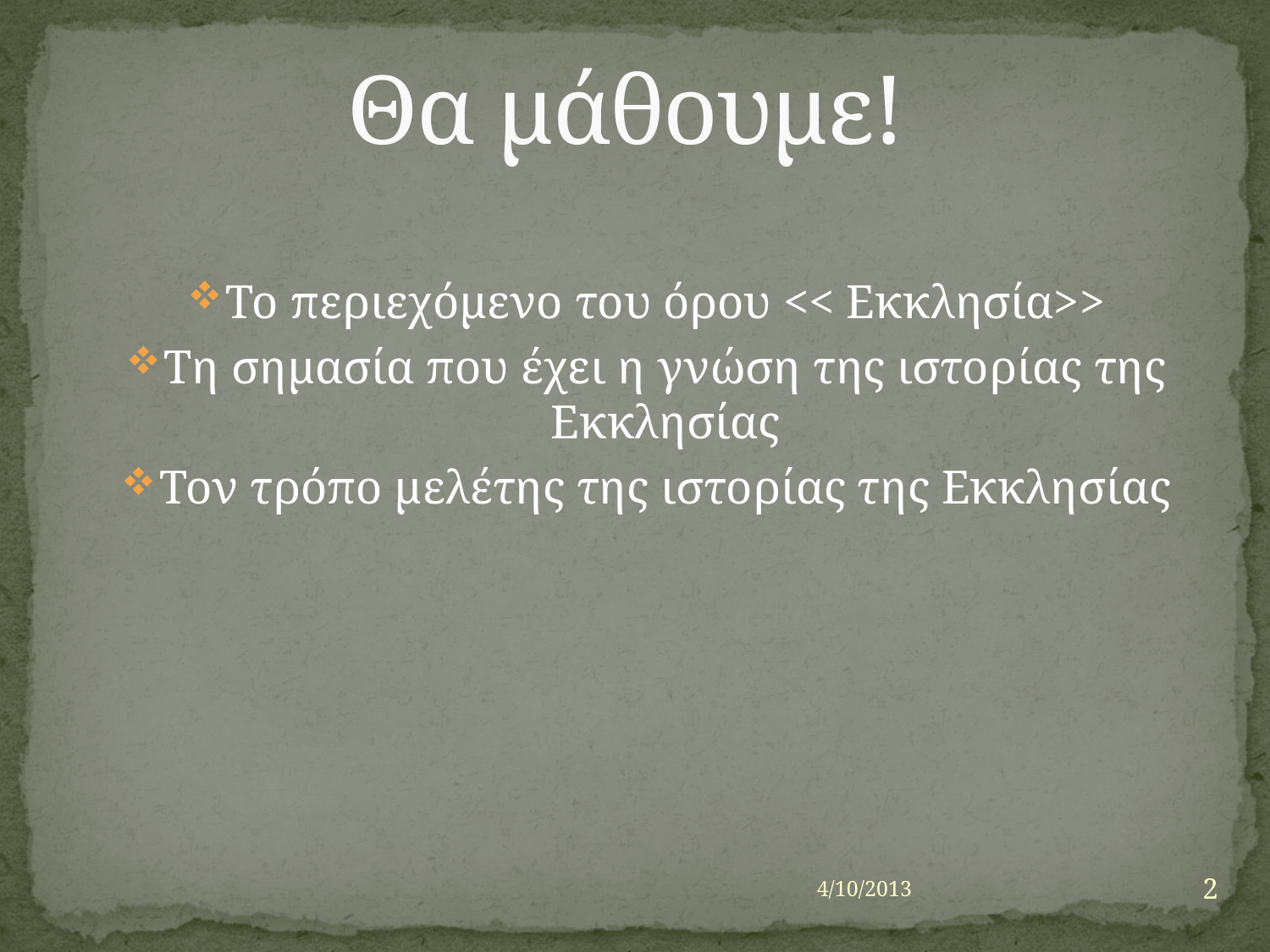

# Θα μάθουμε!
Το περιεχόμενο του όρου << Εκκλησία>>
Τη σημασία που έχει η γνώση της ιστορίας της Εκκλησίας
Τον τρόπο μελέτης της ιστορίας της Εκκλησίας

2
4/10/2013